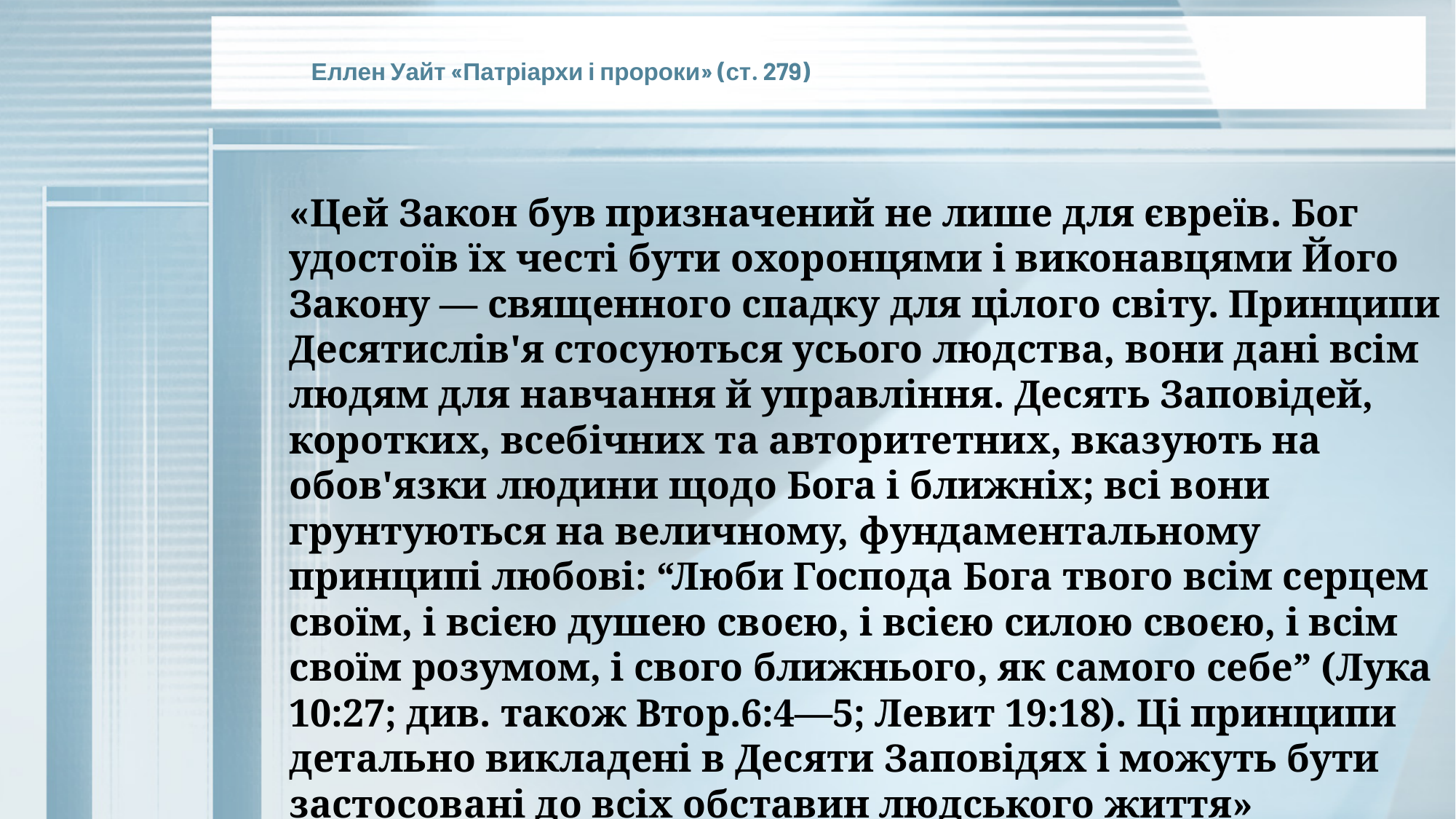

Еллен Уайт «Патріархи і пророки» (ст. 279)
«Цей Закон був призначений не лише для євреїв. Бог удостоїв їх честі бути охоронцями і виконавцями Його Закону — священного спадку для цілого світу. Принципи Десятислів'я стосуються усього людства, вони дані всім людям для навчання й управління. Десять Заповідей, коротких, всебічних та авторитетних, вказують на обов'язки людини щодо Бога і ближніх; всі вони грунтуються на величному, фундаментальному принципі любові: “Люби Господа Бога твого всім серцем своїм, і всією душею своєю, і всією силою своєю, і всім своїм розумом, і свого ближнього, як самого себе” (Лука 10:27; див. також Втор.6:4—5; Левит 19:18). Ці принципи детально викладені в Десяти Заповідях і можуть бути застосовані до всіх обставин людського життя»